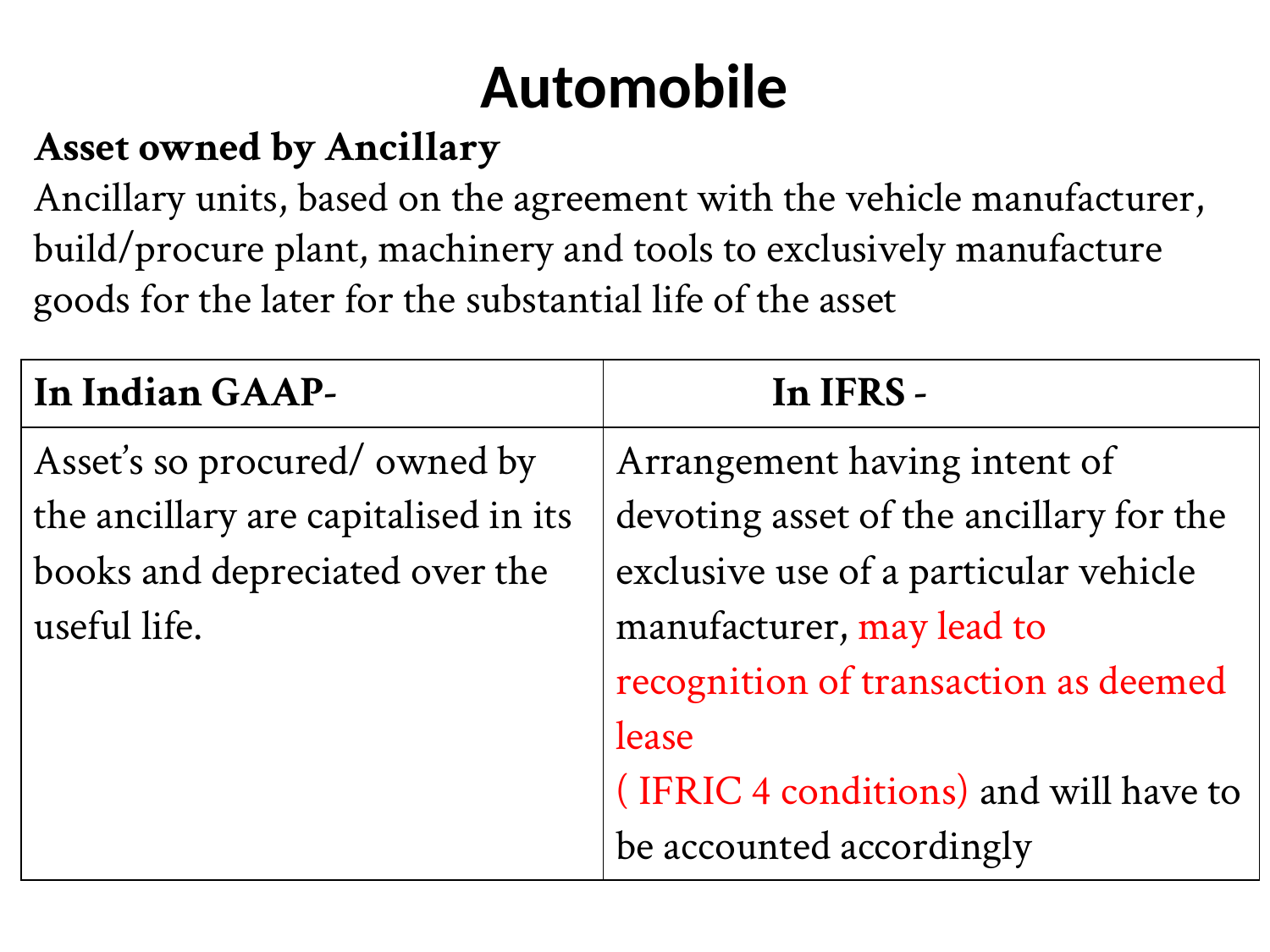

# Automobile
Asset owned by Ancillary
Ancillary units, based on the agreement with the vehicle manufacturer, build/procure plant, machinery and tools to exclusively manufacture goods for the later for the substantial life of the asset

| In Indian GAAP- | In IFRS - |
| --- | --- |
| Asset’s so procured/ owned by the ancillary are capitalised in its books and depreciated over the useful life. | Arrangement having intent of devoting asset of the ancillary for the exclusive use of a particular vehicle manufacturer, may lead to recognition of transaction as deemed lease ( IFRIC 4 conditions) and will have to be accounted accordingly |